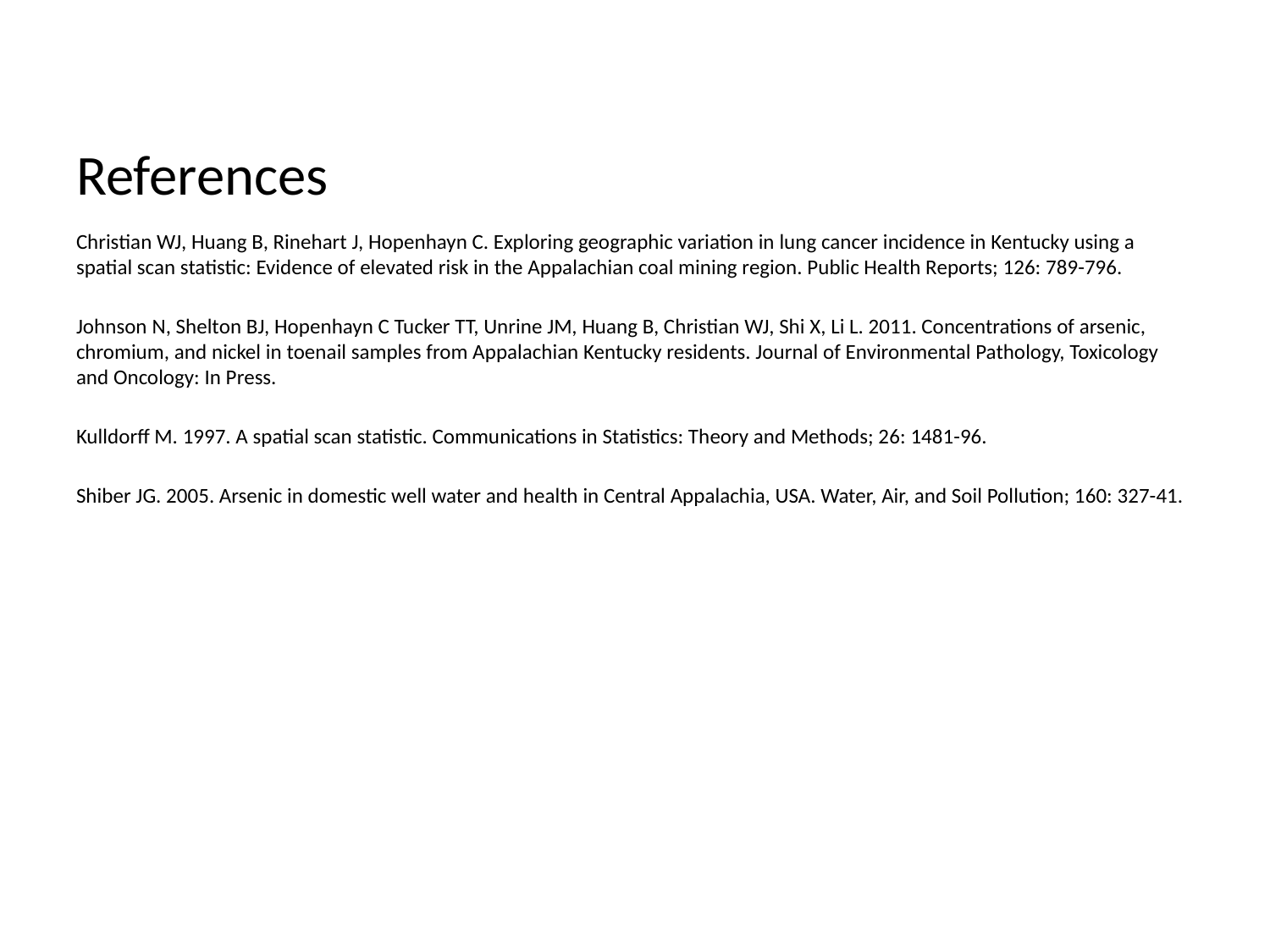

# References
Christian WJ, Huang B, Rinehart J, Hopenhayn C. Exploring geographic variation in lung cancer incidence in Kentucky using a spatial scan statistic: Evidence of elevated risk in the Appalachian coal mining region. Public Health Reports; 126: 789-796.

Johnson N, Shelton BJ, Hopenhayn C Tucker TT, Unrine JM, Huang B, Christian WJ, Shi X, Li L. 2011. Concentrations of arsenic, chromium, and nickel in toenail samples from Appalachian Kentucky residents. Journal of Environmental Pathology, Toxicology and Oncology: In Press.

Kulldorff M. 1997. A spatial scan statistic. Communications in Statistics: Theory and Methods; 26: 1481-96.

Shiber JG. 2005. Arsenic in domestic well water and health in Central Appalachia, USA. Water, Air, and Soil Pollution; 160: 327-41.